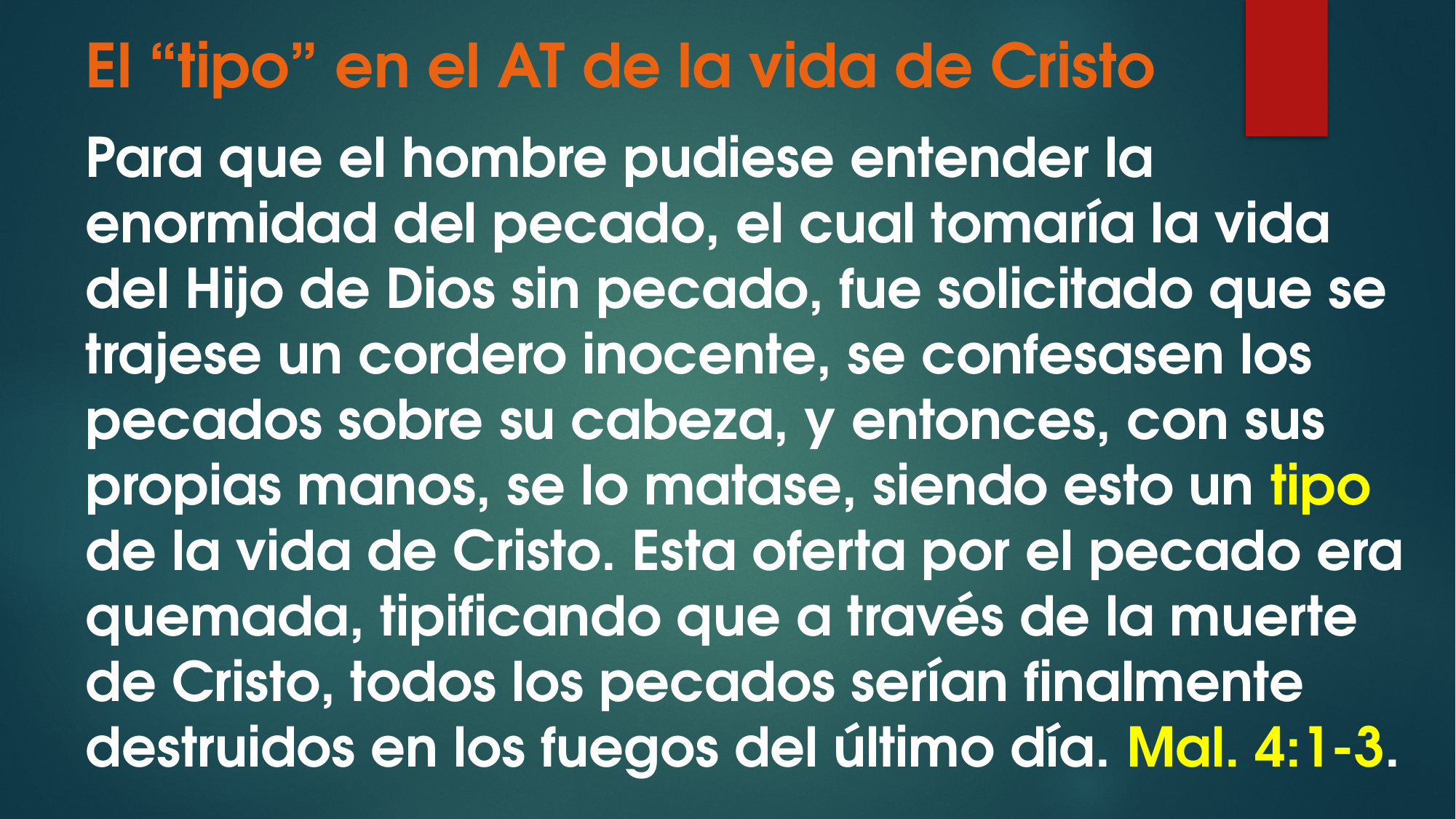

# El “tipo” en el AT de la vida de Cristo
Para que el hombre pudiese entender la enormidad del pecado, el cual tomaría la vida del Hijo de Dios sin pecado, fue solicitado que se trajese un cordero inocente, se confesasen los pecados sobre su cabeza, y entonces, con sus propias manos, se lo matase, siendo esto un tipo de la vida de Cristo. Esta oferta por el pecado era quemada, tipificando que a través de la muerte de Cristo, todos los pecados serían finalmente destruidos en los fuegos del último día. Mal. 4:1-3.